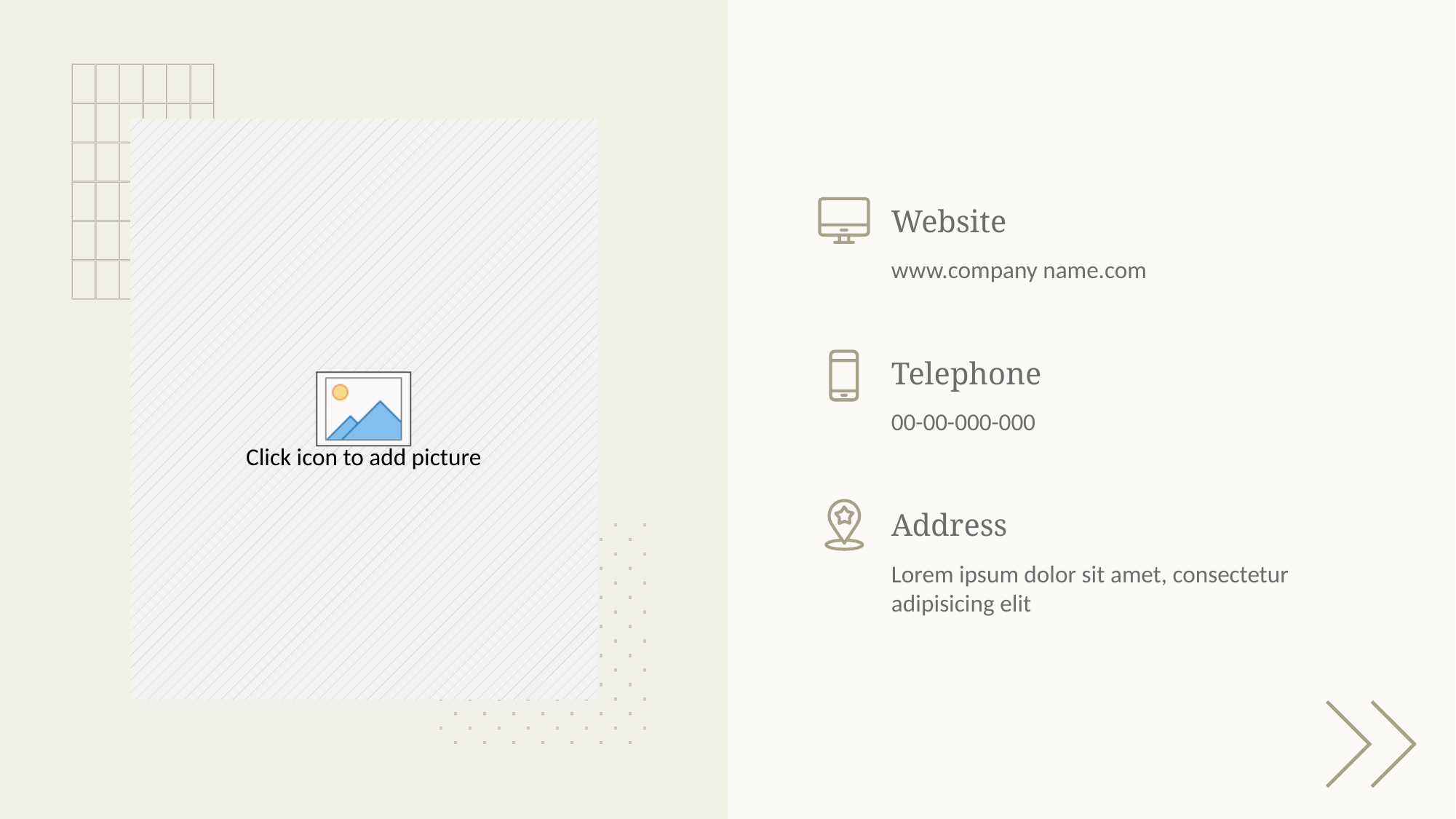

Website
www.company name.com

Telephone
00-00-000-000

Address
Lorem ipsum dolor sit amet, consectetur adipisicing elit